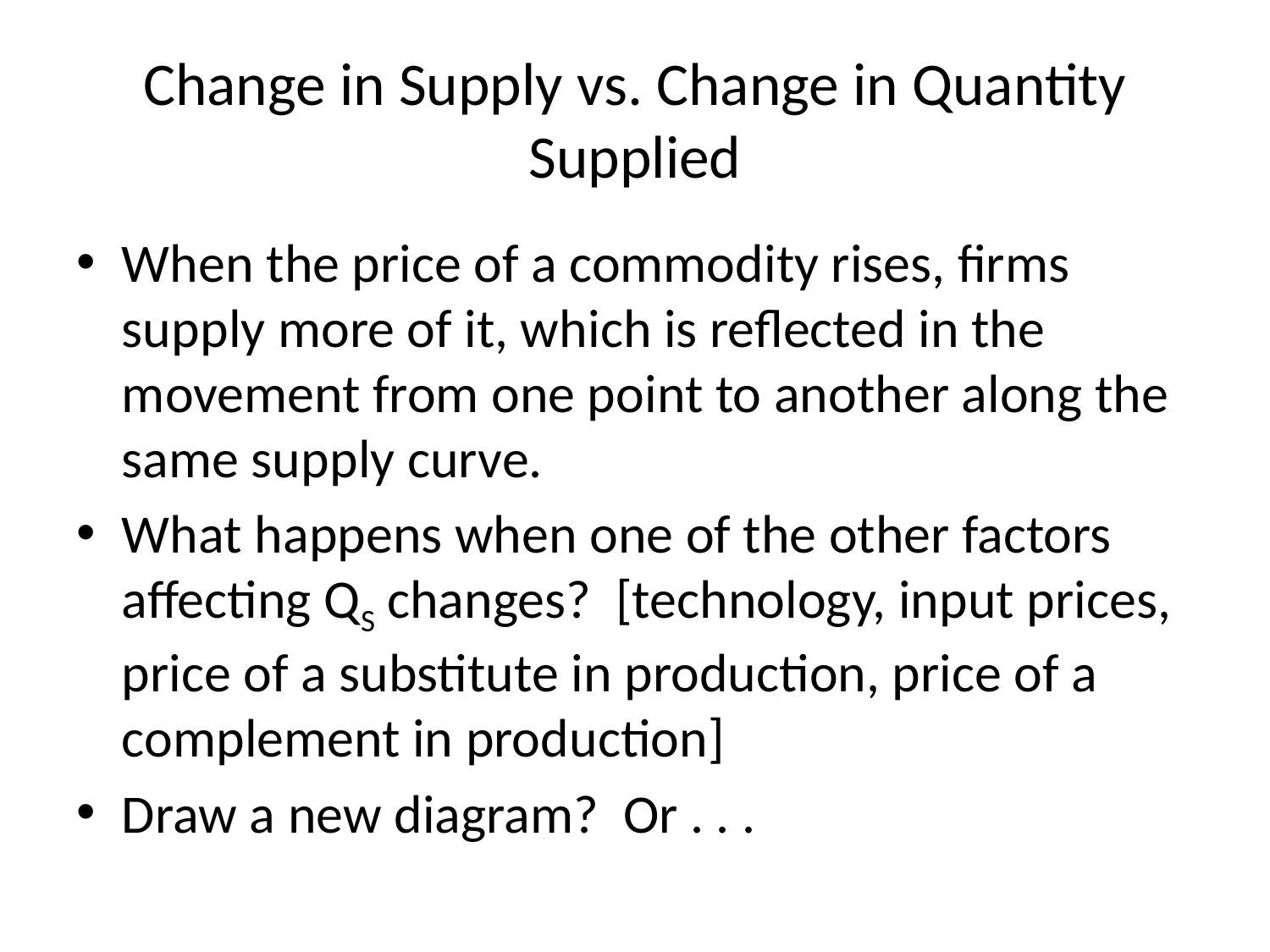

# Change in Supply vs. Change in Quantity Supplied
When the price of a commodity rises, firms supply more of it, which is reflected in the movement from one point to another along the same supply curve.
What happens when one of the other factors affecting QS changes?  [technology, input prices, price of a substitute in production, price of a complement in production]
Draw a new diagram?  Or . . .